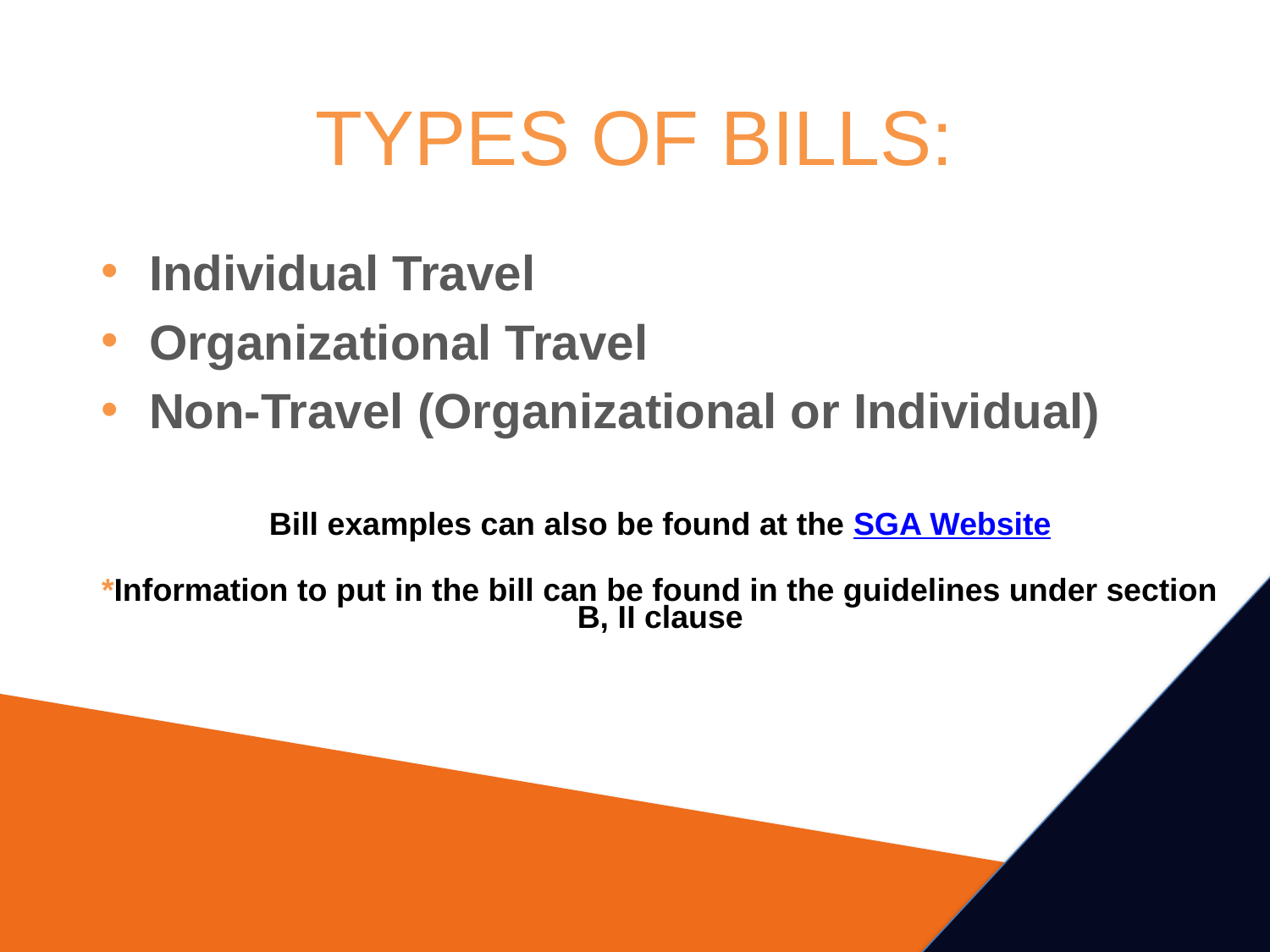

# TYPES OF BILLS:
Individual Travel
Organizational Travel
Non-Travel (Organizational or Individual)

Bill examples can also be found at the SGA Website

*Information to put in the bill can be found in the guidelines under section B, II clause